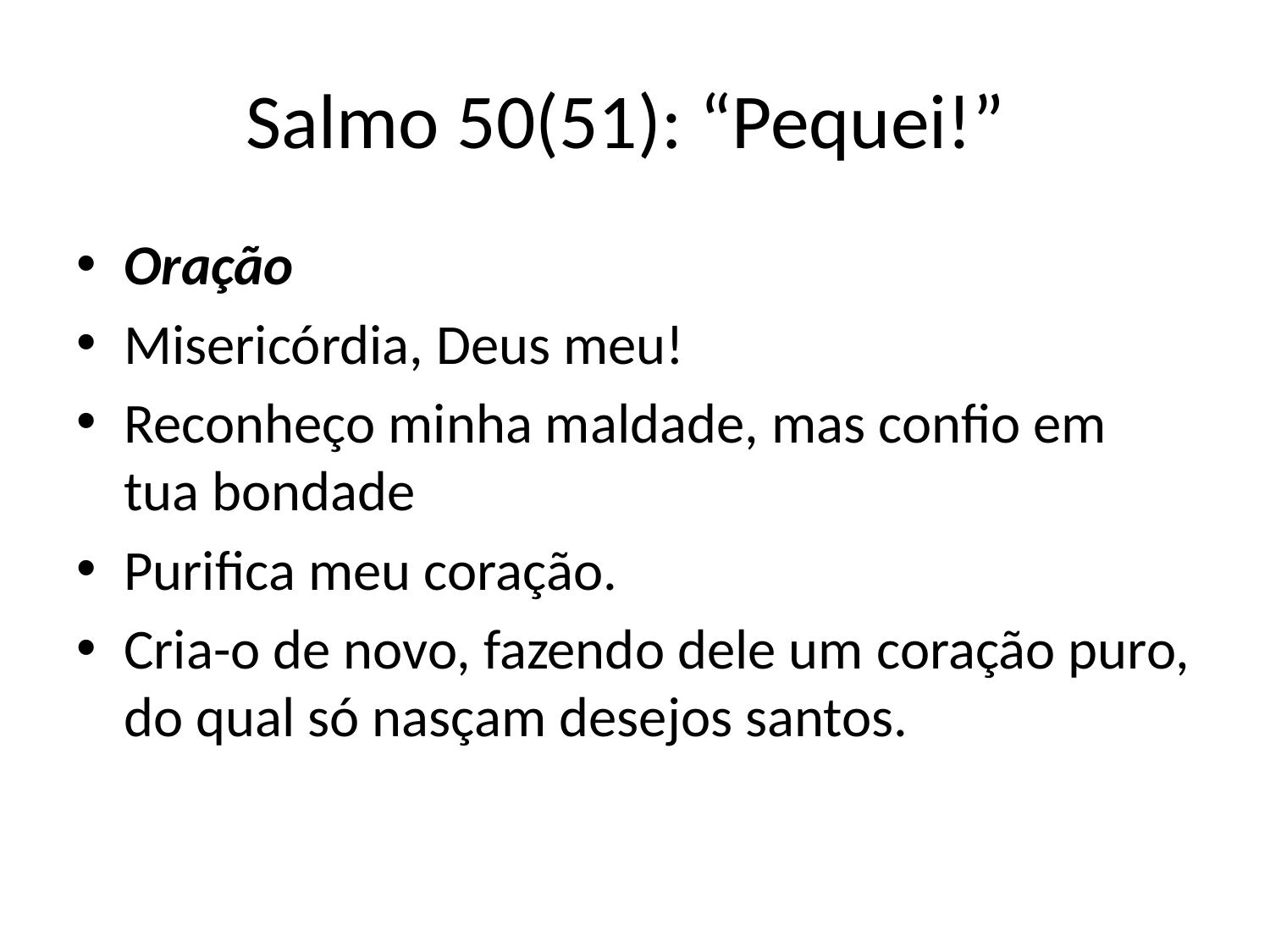

# Salmo 50(51): “Pequei!”
Oração
Misericórdia, Deus meu!
Reconheço minha maldade, mas confio em tua bondade
Purifica meu coração.
Cria-o de novo, fazendo dele um coração puro, do qual só nasçam desejos santos.